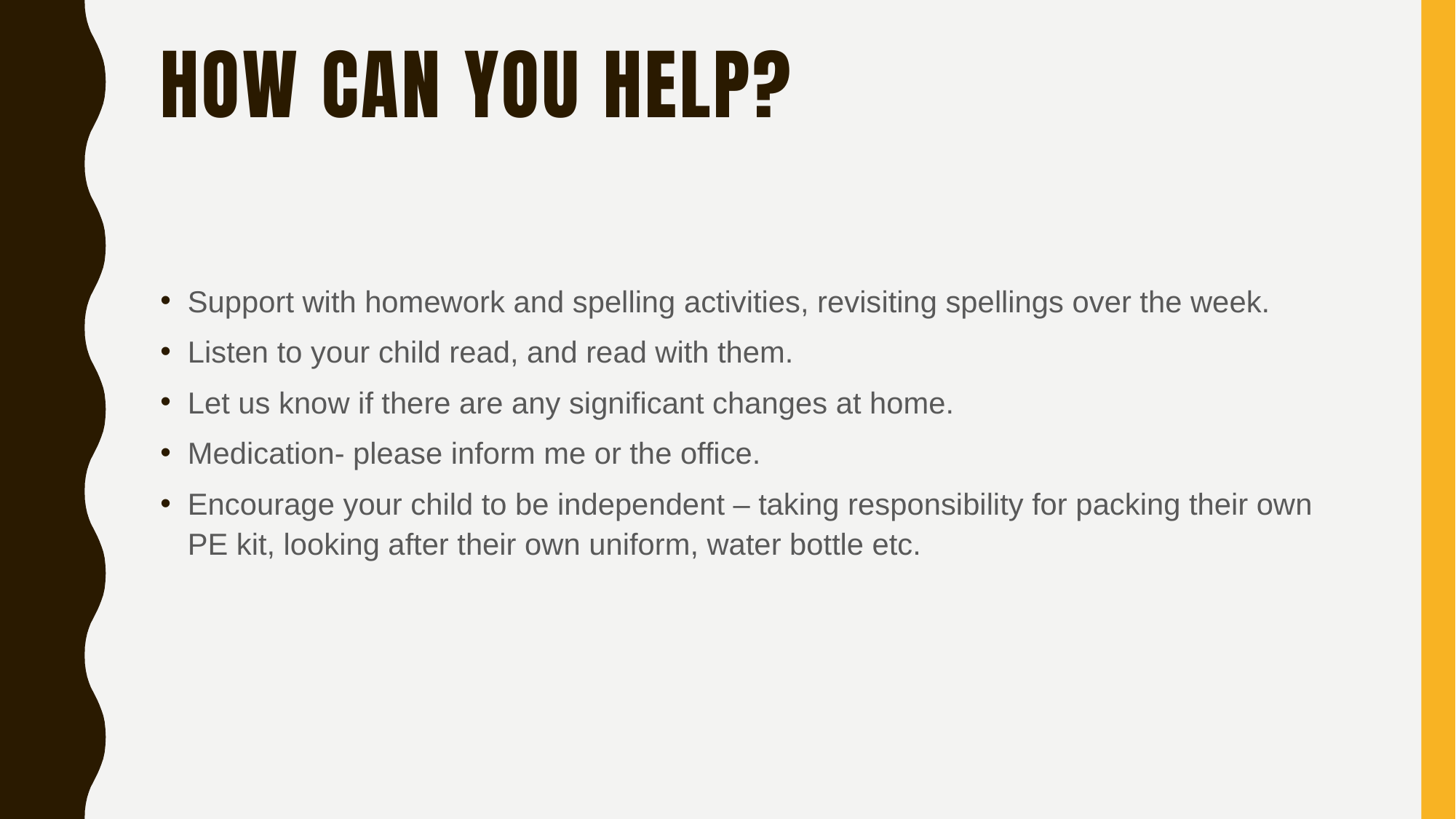

# How can you help?
Support with homework and spelling activities, revisiting spellings over the week.
Listen to your child read, and read with them.
Let us know if there are any significant changes at home.
Medication- please inform me or the office.
Encourage your child to be independent – taking responsibility for packing their own PE kit, looking after their own uniform, water bottle etc.